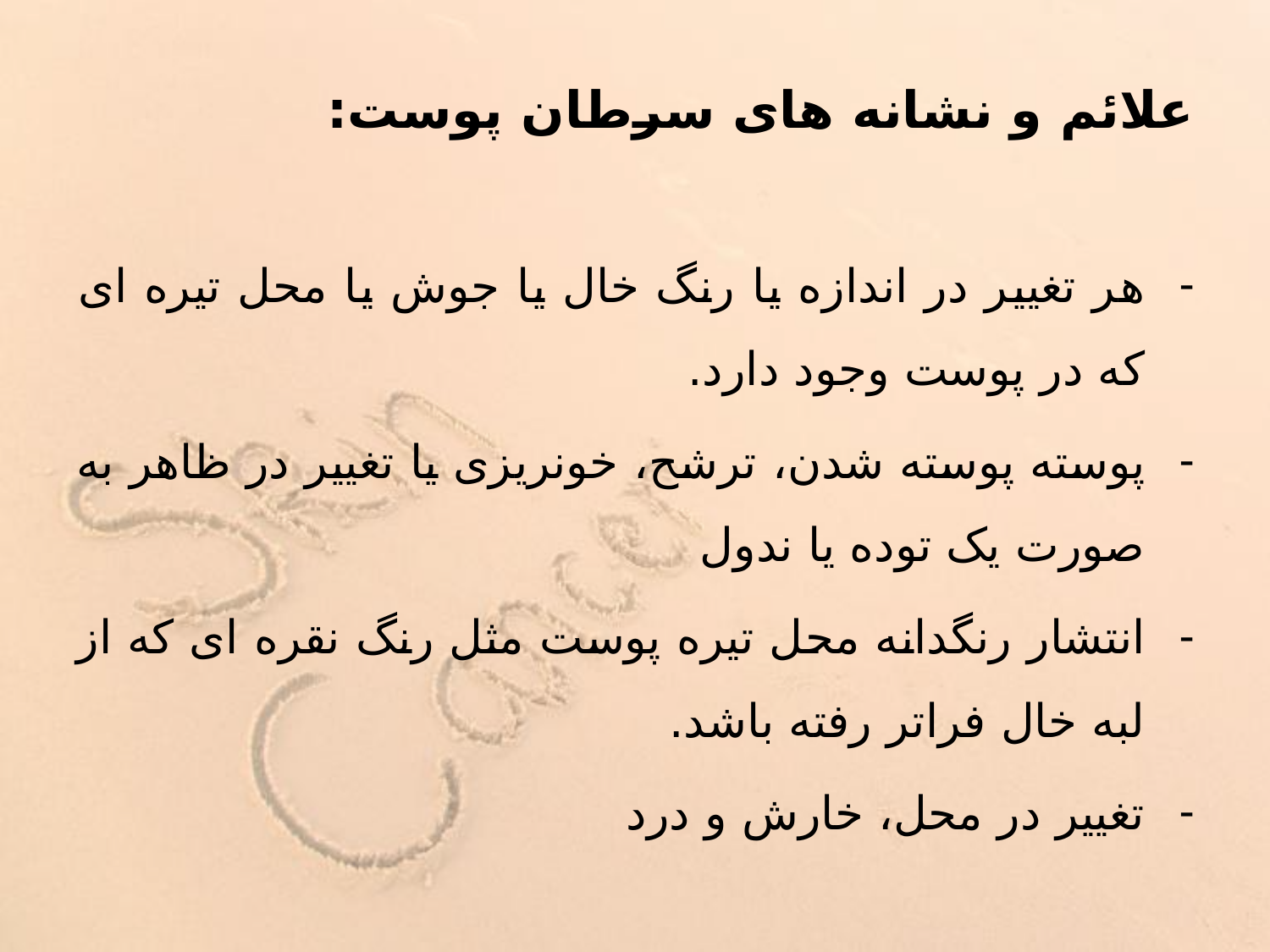

# علائم و نشانه های سرطان پوست:
هر تغییر در اندازه یا رنگ خال یا جوش یا محل تیره ای که در پوست وجود دارد.
پوسته پوسته شدن، ترشح، خونریزی یا تغییر در ظاهر به صورت یک توده یا ندول
انتشار رنگدانه محل تیره پوست مثل رنگ نقره ای که از لبه خال فراتر رفته باشد.
تغییر در محل، خارش و درد